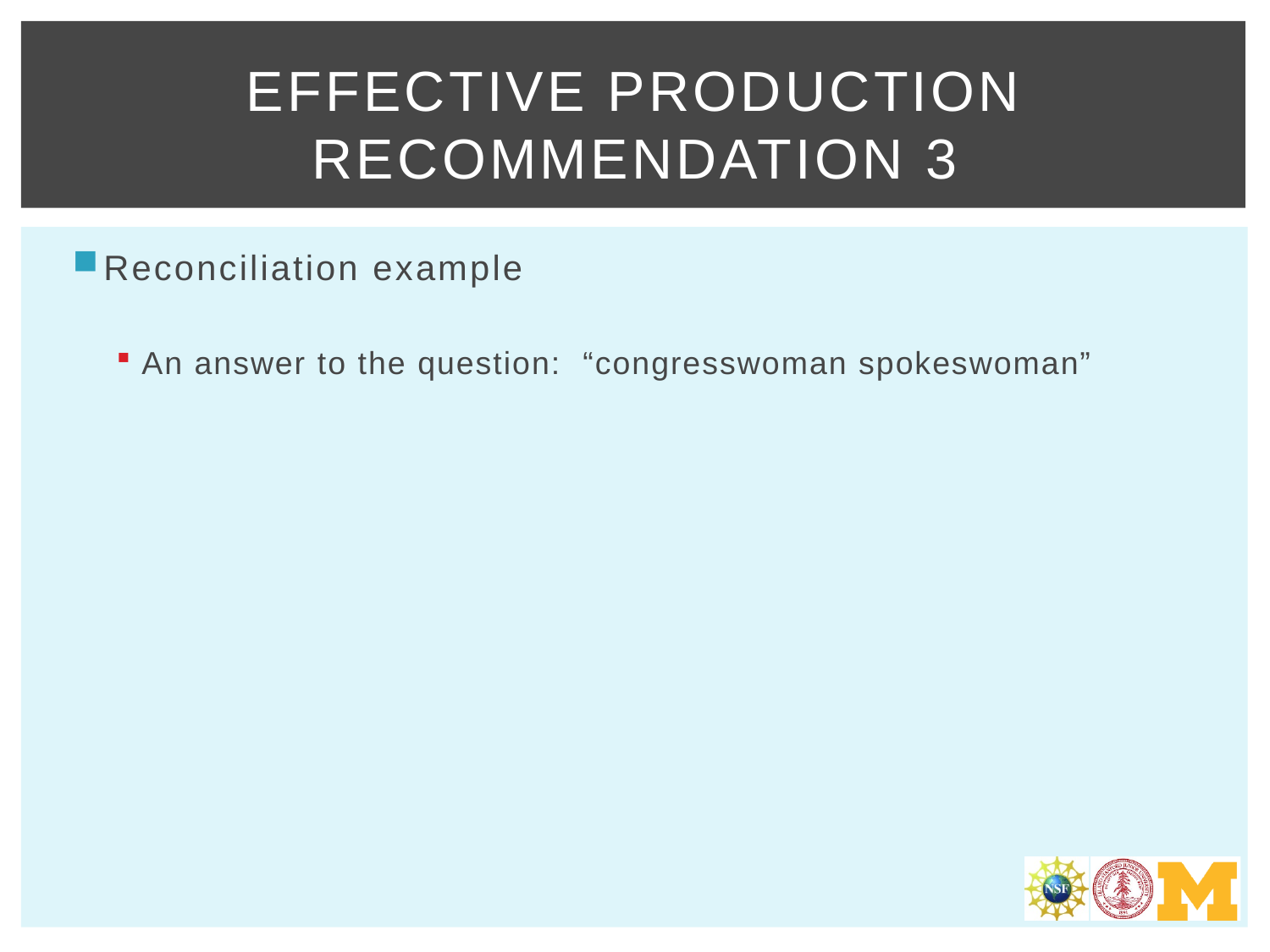

# Effective production Recommendation 3
Reconciliation example

An answer to the question:  “congresswoman spokeswoman”